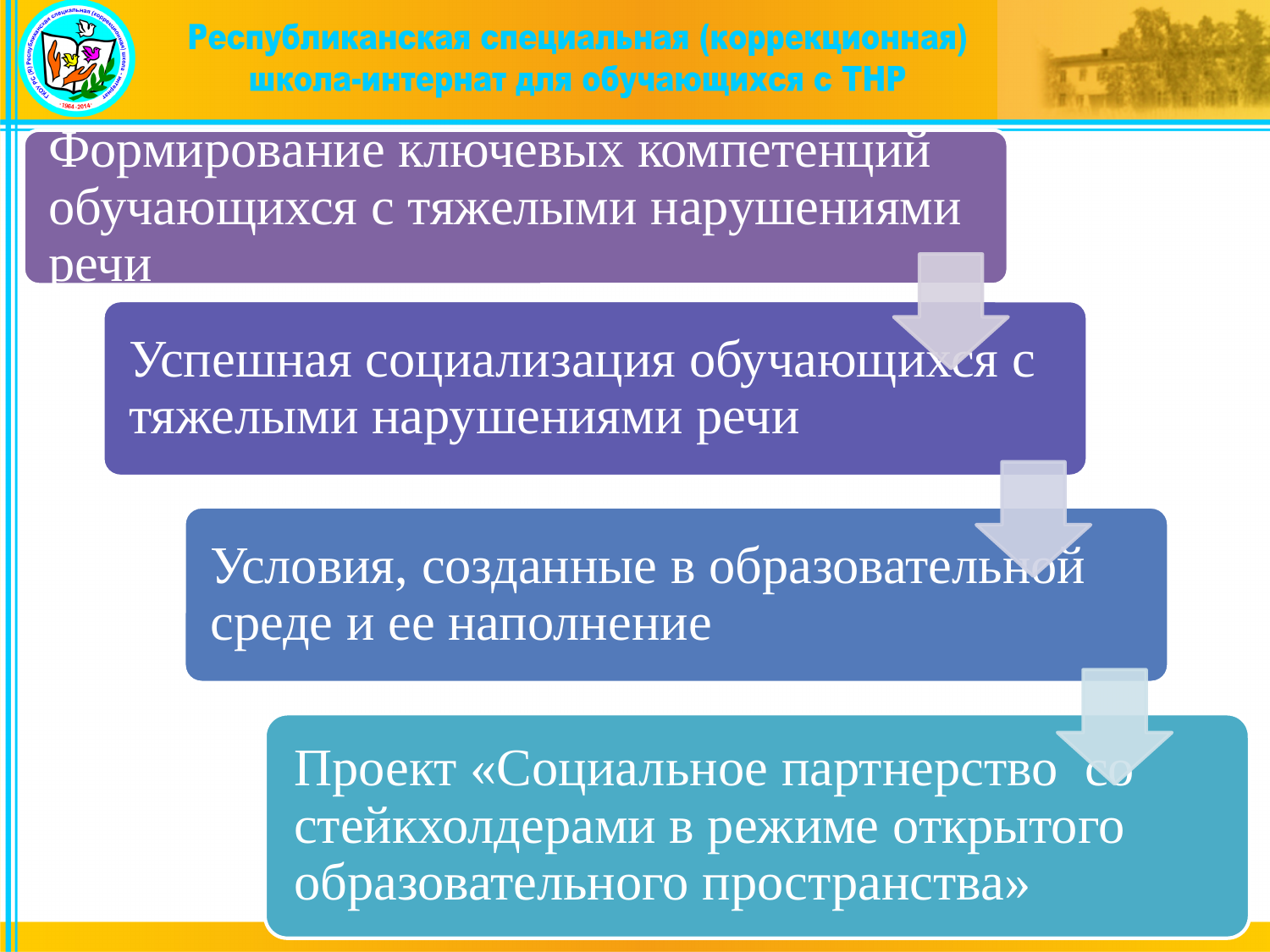

Формирование ключевых компетенций обучающихся с тяжелыми нарушениями речи
Успешная социализация обучающихся с тяжелыми нарушениями речи
Условия, созданные в образовательной среде и ее наполнение
Проект «Социальное партнерство  со стейкхолдерами в режиме открытого образовательного пространства»